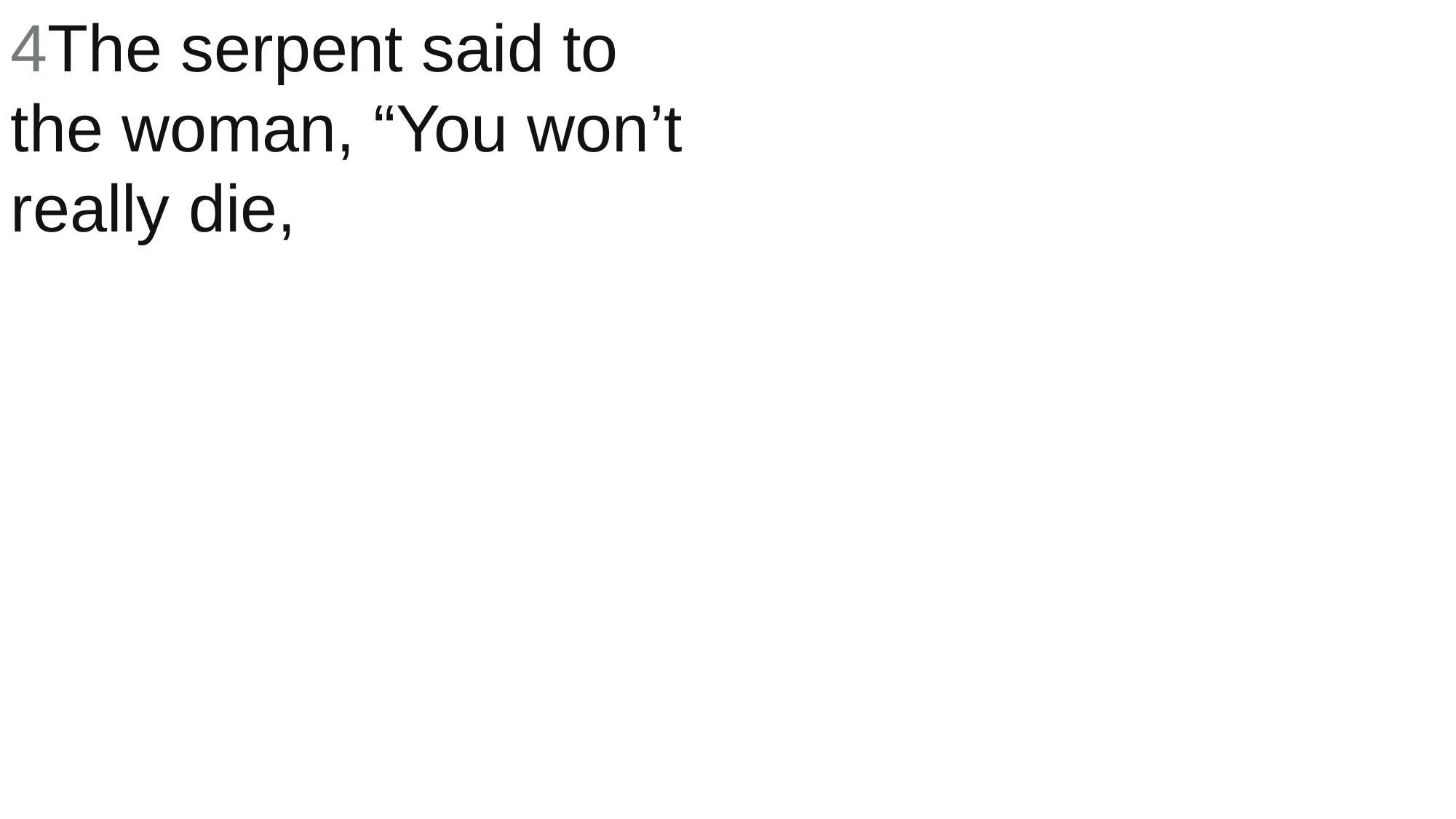

4The serpent said to the woman, “You won’t really die,